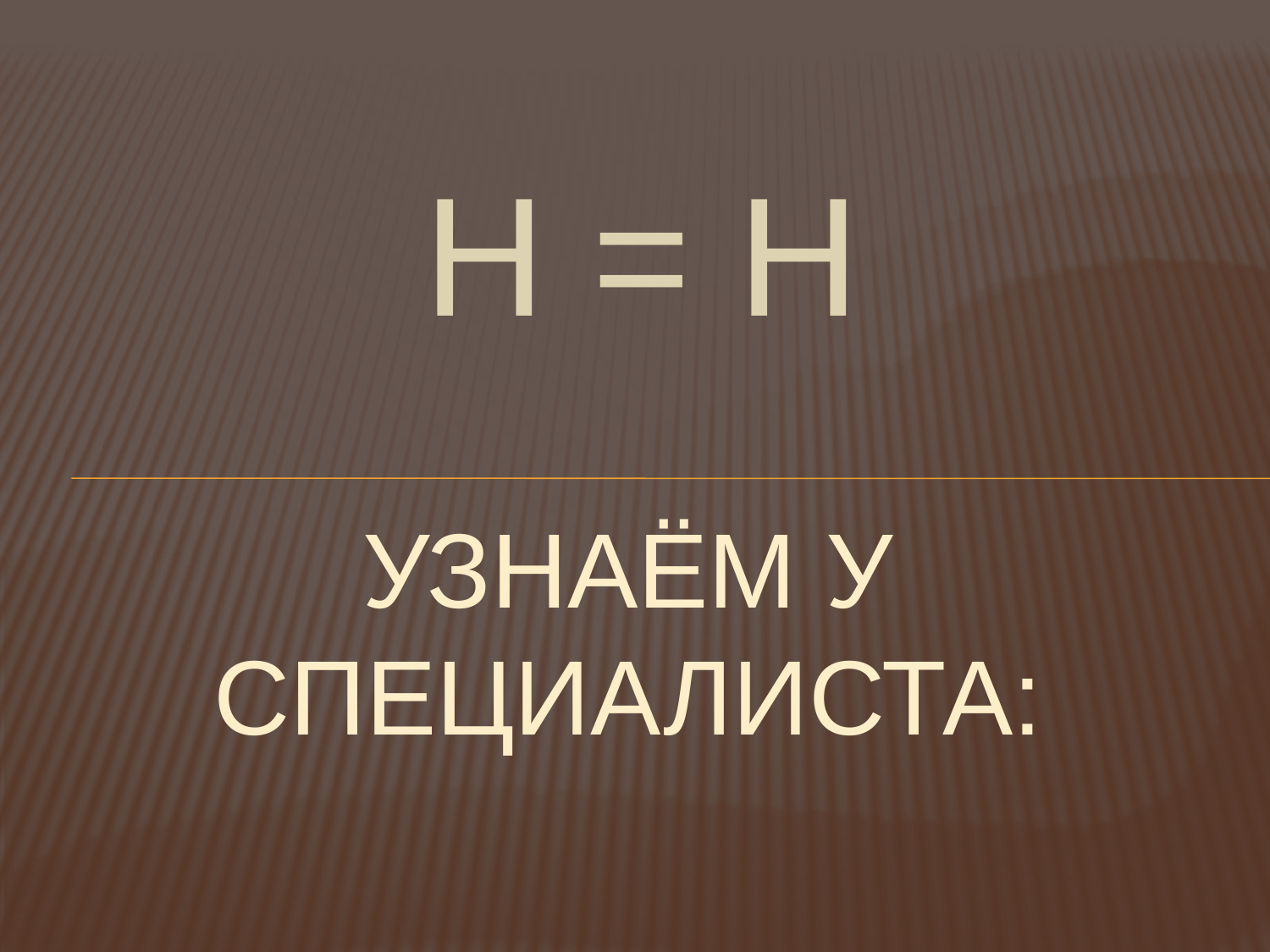

Н = Н
# Узнаём у специалиста: